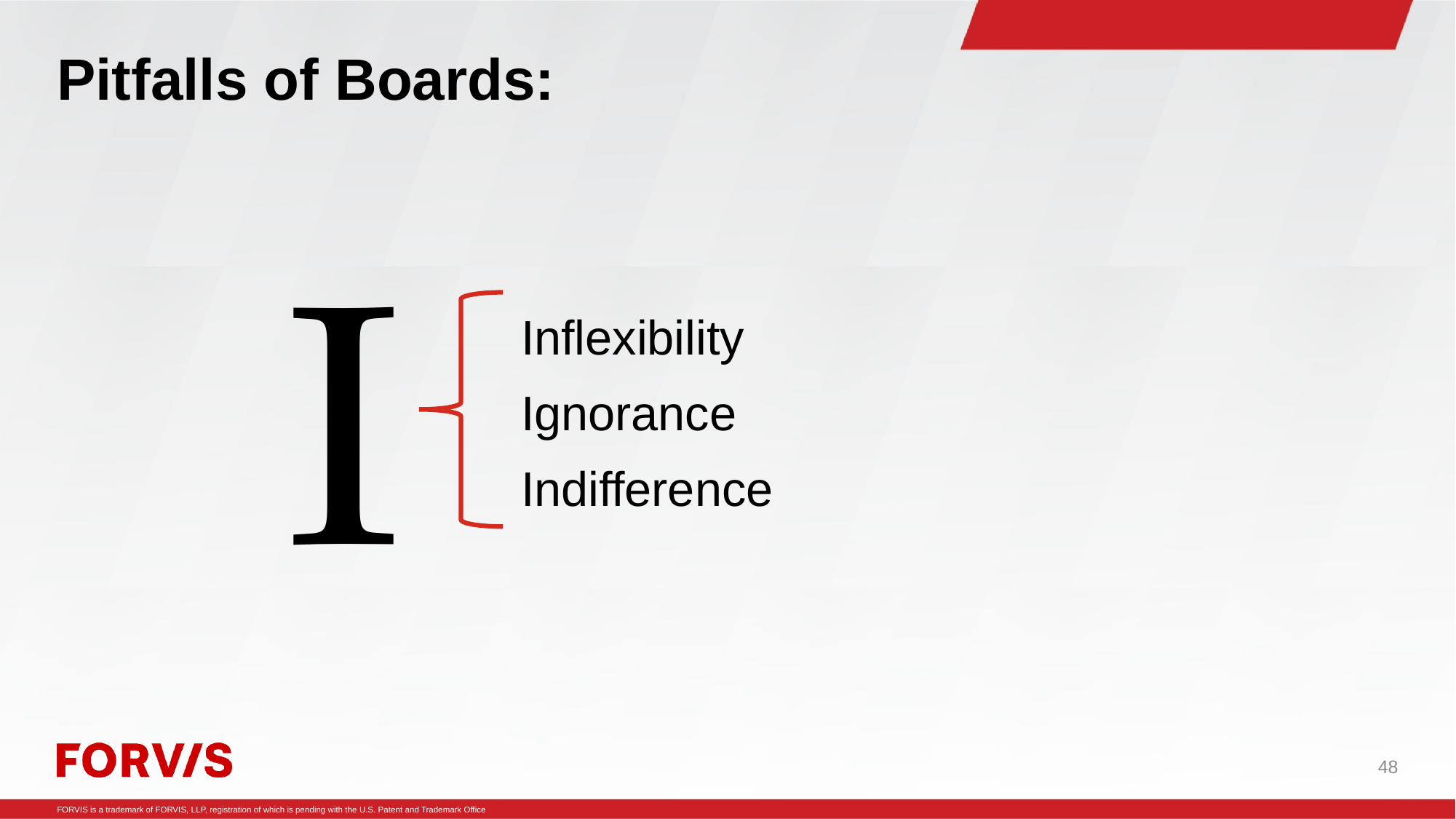

# Pitfalls of Boards:
I
Inflexibility
Ignorance
Indifference

48